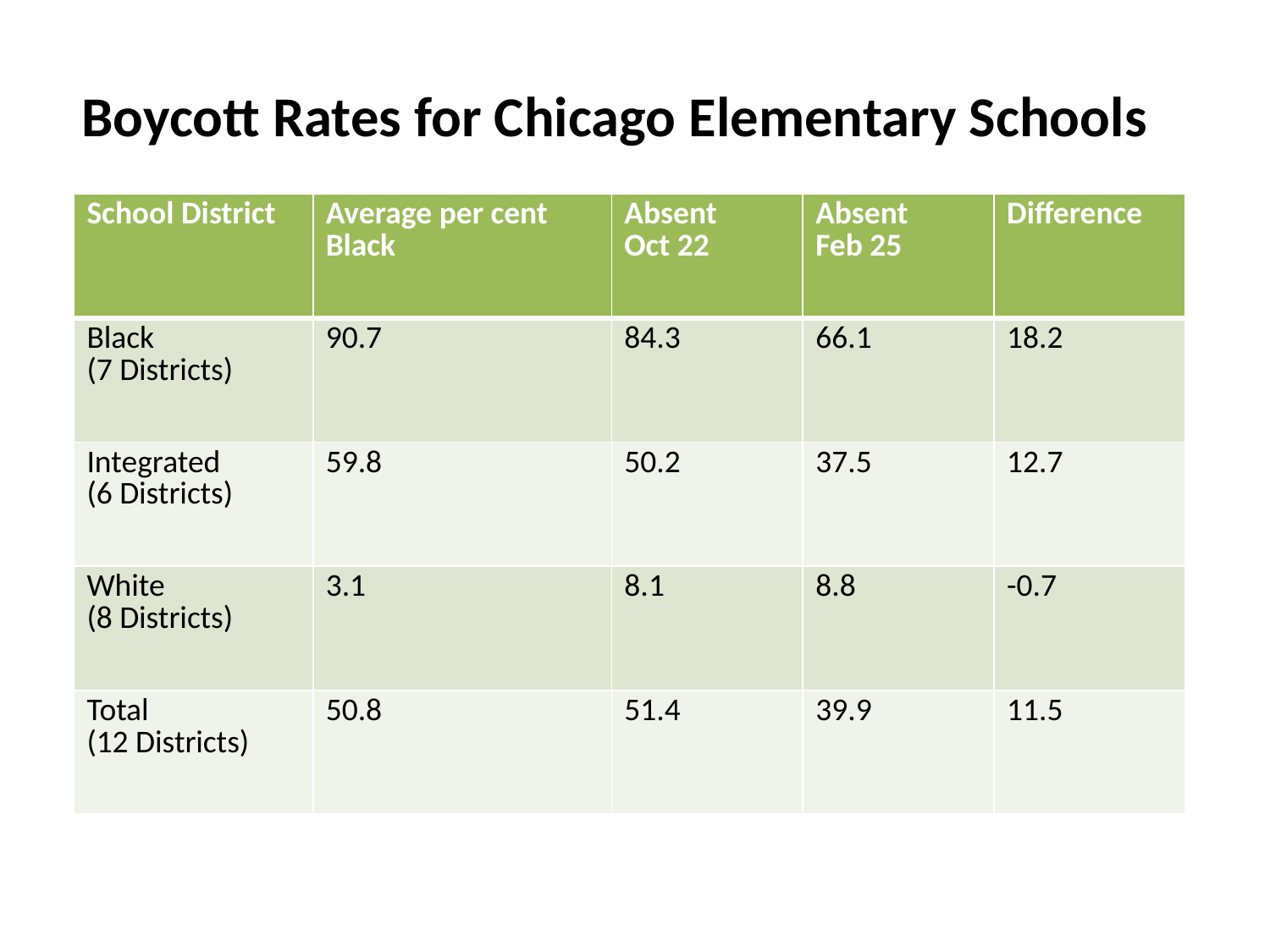

Boycott Rates for Chicago Elementary Schools
| School District | Average per cent Black | Absent Oct 22 | Absent Feb 25 | Difference |
| --- | --- | --- | --- | --- |
| Black (7 Districts) | 90.7 | 84.3 | 66.1 | 18.2 |
| Integrated (6 Districts) | 59.8 | 50.2 | 37.5 | 12.7 |
| White (8 Districts) | 3.1 | 8.1 | 8.8 | -0.7 |
| Total (12 Districts) | 50.8 | 51.4 | 39.9 | 11.5 |